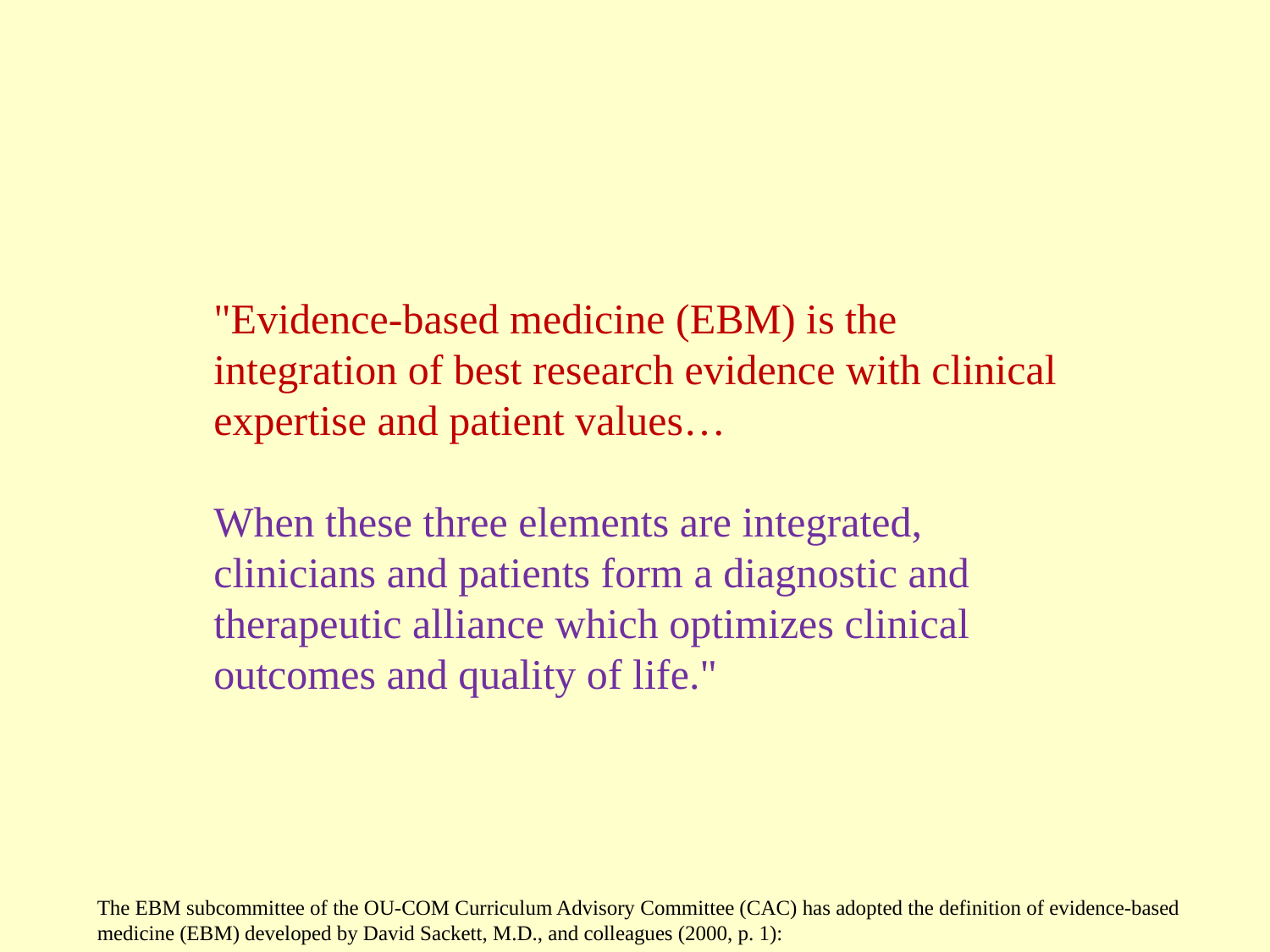

"Evidence-based medicine (EBM) is the integration of best research evidence with clinical expertise and patient values…

When these three elements are integrated, clinicians and patients form a diagnostic and therapeutic alliance which optimizes clinical outcomes and quality of life."
The EBM subcommittee of the OU-COM Curriculum Advisory Committee (CAC) has adopted the definition of evidence-based medicine (EBM) developed by David Sackett, M.D., and colleagues (2000, p. 1):